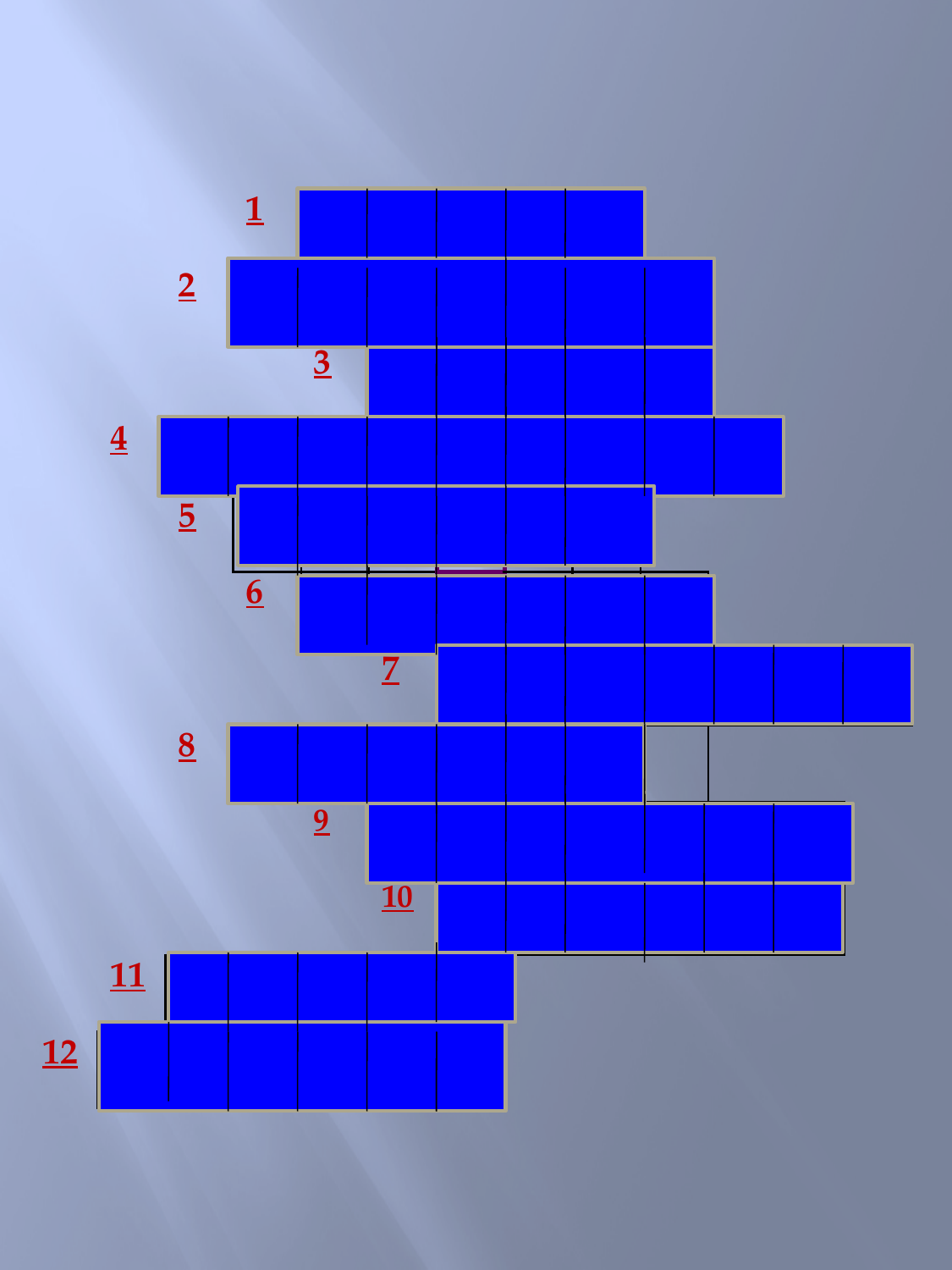

|  |  |  | 1 | З | Е | Б | Р | А |  |  |  |  |
| --- | --- | --- | --- | --- | --- | --- | --- | --- | --- | --- | --- | --- |
|  |  | 2 | П | Е | Ш | Е | Х | О | Д |  |  |  |
|  |  |  |  | 3 | В | З | Р | Ы | В |  |  |  |
|  | 4 | Т | Е | Р | Р | О | Р | И | З | М |  |  |
|  |  | 5 | К | И | Р | П | И | Ч |  |  |  |  |
|  |  |  | 6 | В | И | А | Д | У | К |  |  |  |
|  |  |  |  |  | 7 | С | К | О | Л | И | О | З |
|  |  | 8 | Ч | Е | С | Н | О | К |  |  |  |  |
|  |  |  |  | 9 | П | О | Л | И | Ц | И | Я |  |
|  |  |  |  |  | 10 | С | И | Р | Е | Н | А |  |
|  | 11 | С | П | О | Р | Т |  |  |  |  |  |  |
| 12 | К | У | Р | И | Т | Ь |  |  |  |  |  |  |